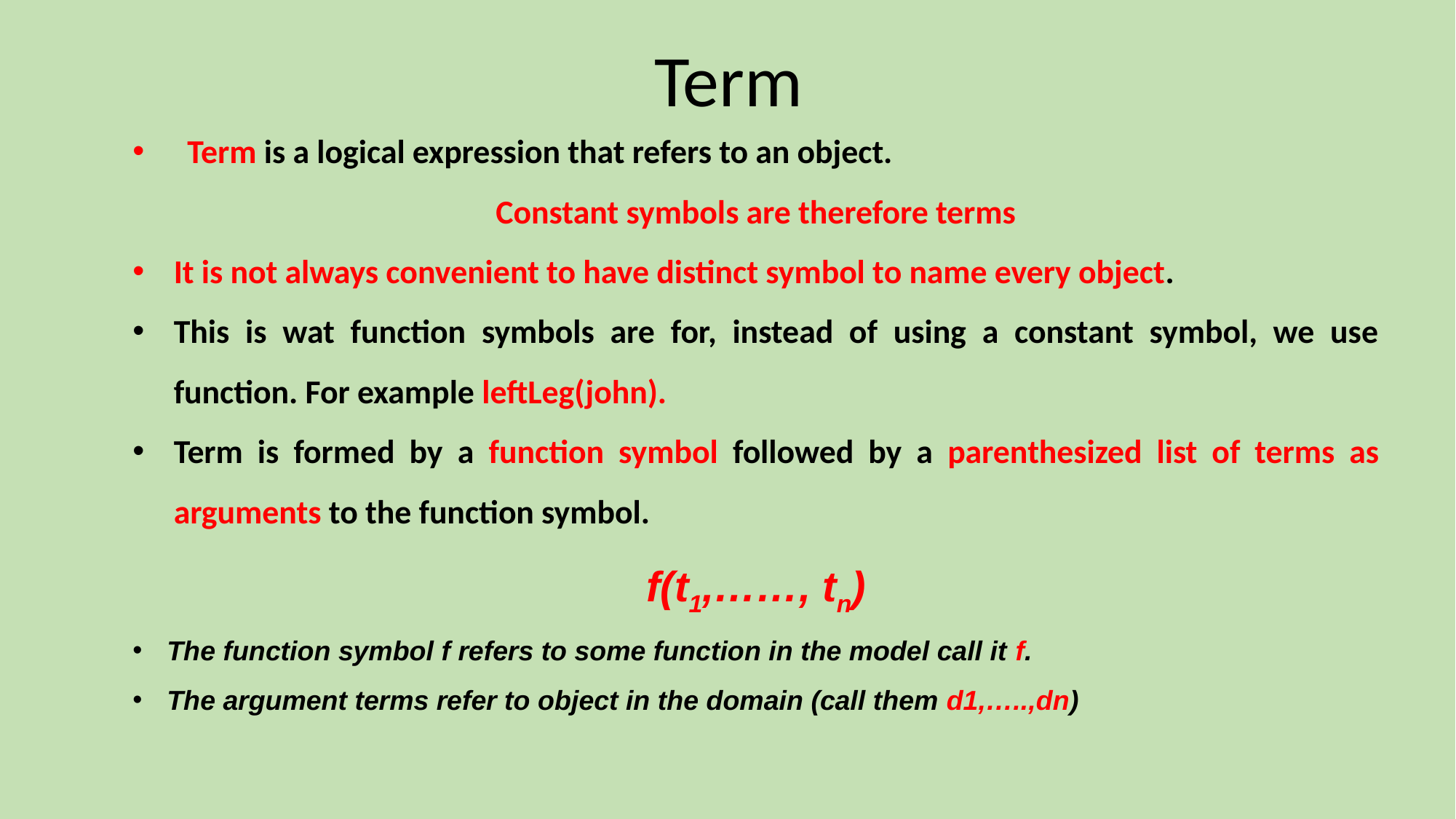

# Term
Term is a logical expression that refers to an object.
Constant symbols are therefore terms
It is not always convenient to have distinct symbol to name every object.
This is wat function symbols are for, instead of using a constant symbol, we use function. For example leftLeg(john).
Term is formed by a function symbol followed by a parenthesized list of terms as arguments to the function symbol.
f(t1,……, tn)
The function symbol f refers to some function in the model call it f.
The argument terms refer to object in the domain (call them d1,…..,dn)